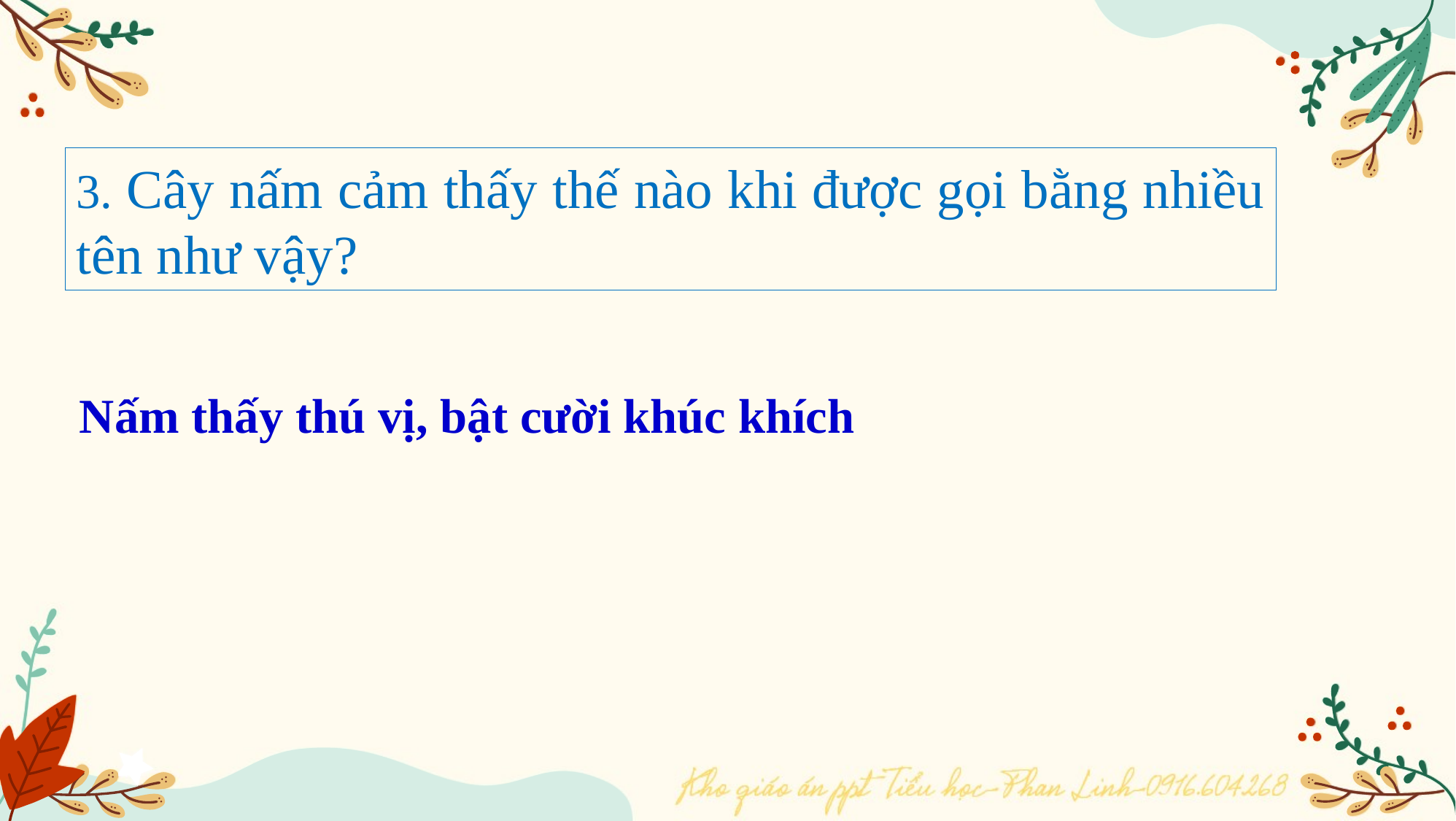

3. Cây nấm cảm thấy thế nào khi được gọi bằng nhiều tên như vậy?
Nấm thấy thú vị, bật cười khúc khích